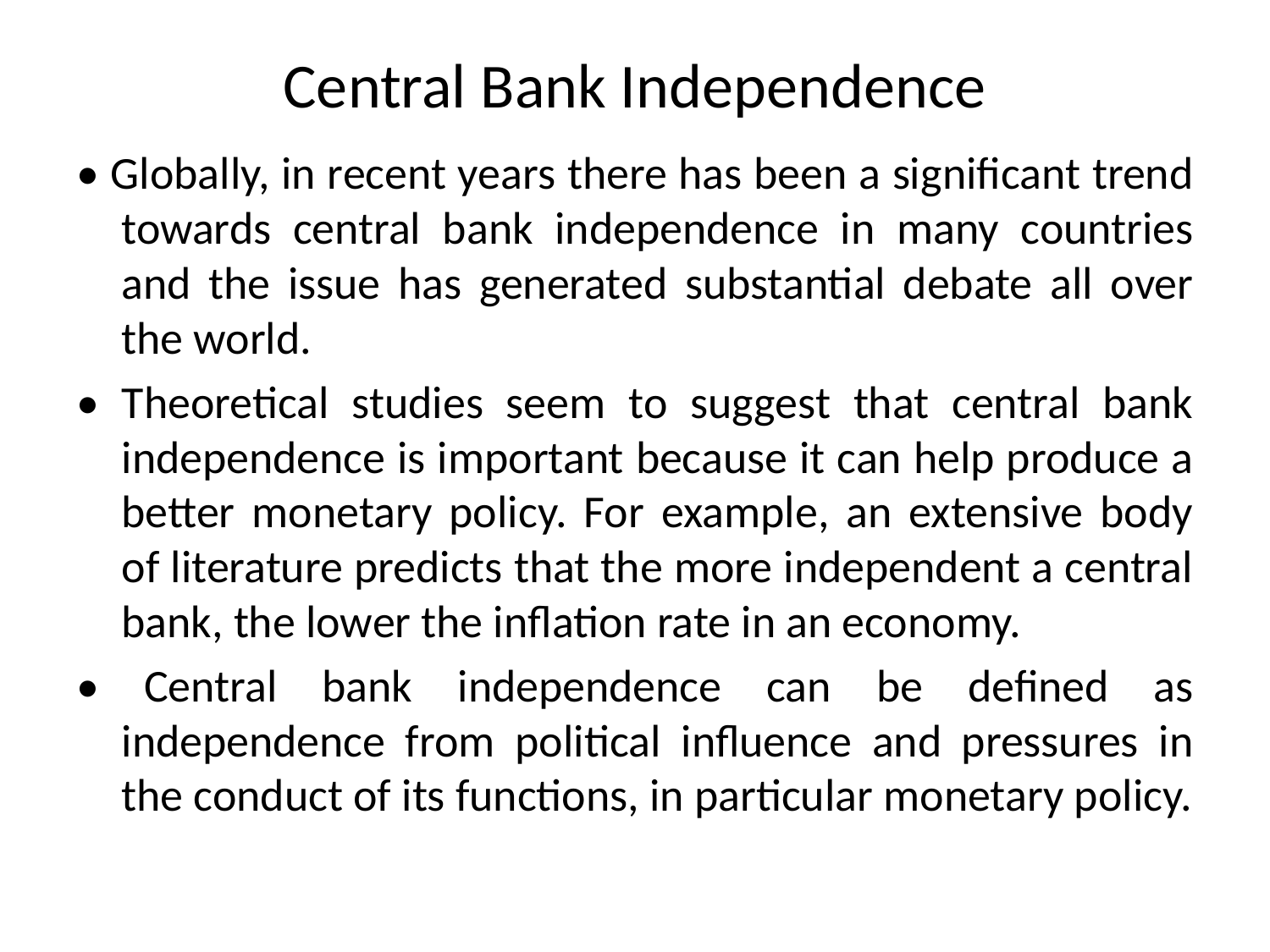

# Central Bank Independence
• Globally, in recent years there has been a significant trend towards central bank independence in many countries and the issue has generated substantial debate all over the world.
• Theoretical studies seem to suggest that central bank independence is important because it can help produce a better monetary policy. For example, an extensive body of literature predicts that the more independent a central bank, the lower the inflation rate in an economy.
• Central bank independence can be defined as independence from political influence and pressures in the conduct of its functions, in particular monetary policy.